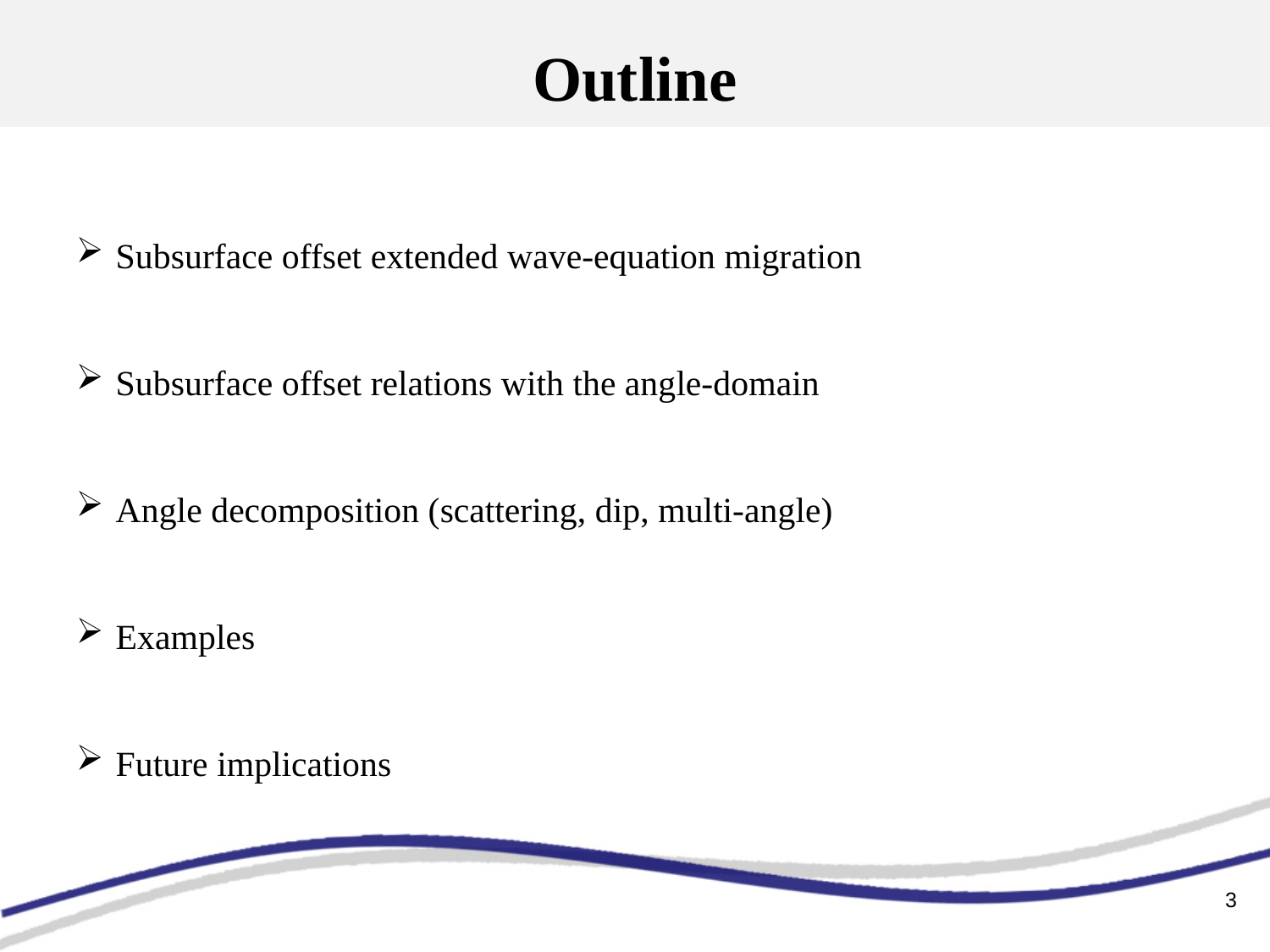

Outline

Subsurface offset extended wave-equation migration
Subsurface offset relations with the angle-domain
Angle decomposition (scattering, dip, multi-angle)
Examples
Future implications
3